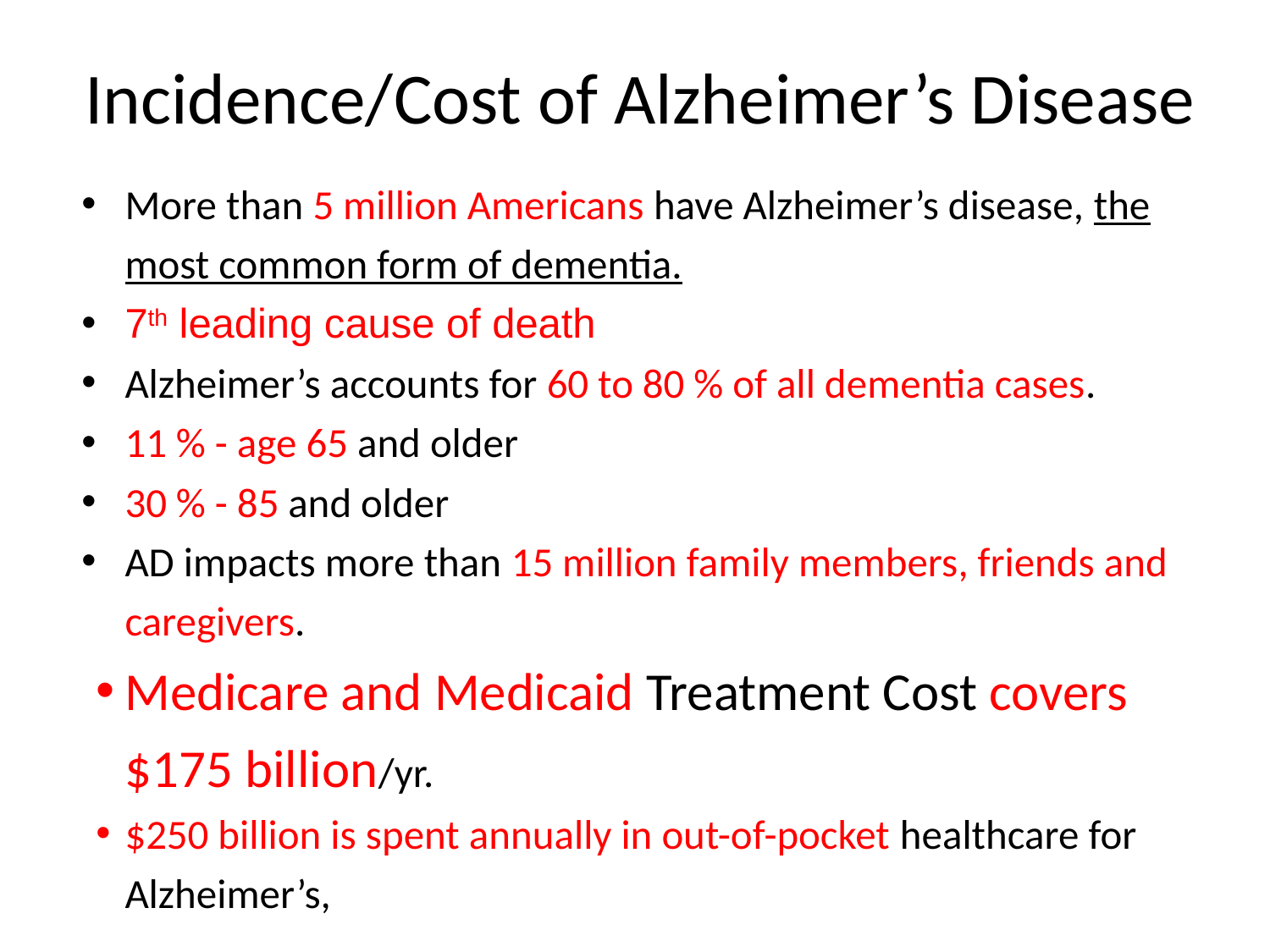

# Incidence/Cost of Alzheimer’s Disease
More than 5 million Americans have Alzheimer’s disease, the most common form of dementia.
7th leading cause of death
Alzheimer’s accounts for 60 to 80 % of all dementia cases.
11 % - age 65 and older
30 % - 85 and older
AD impacts more than 15 million family members, friends and caregivers.
Medicare and Medicaid Treatment Cost covers  $175 billion/yr.
$250 billion is spent annually in out-of-pocket healthcare for Alzheimer’s,